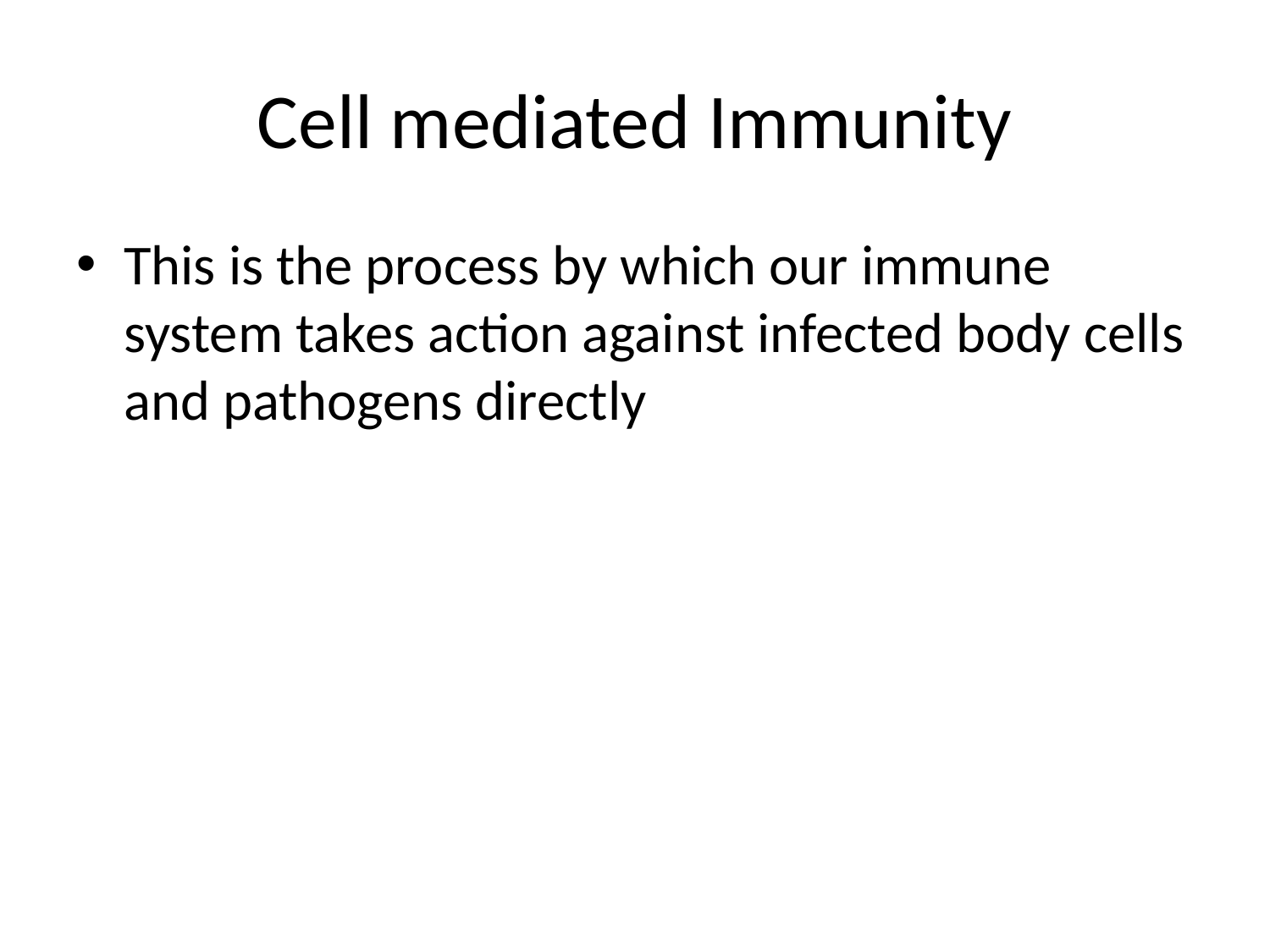

# Cell mediated Immunity
This is the process by which our immune system takes action against infected body cells and pathogens directly